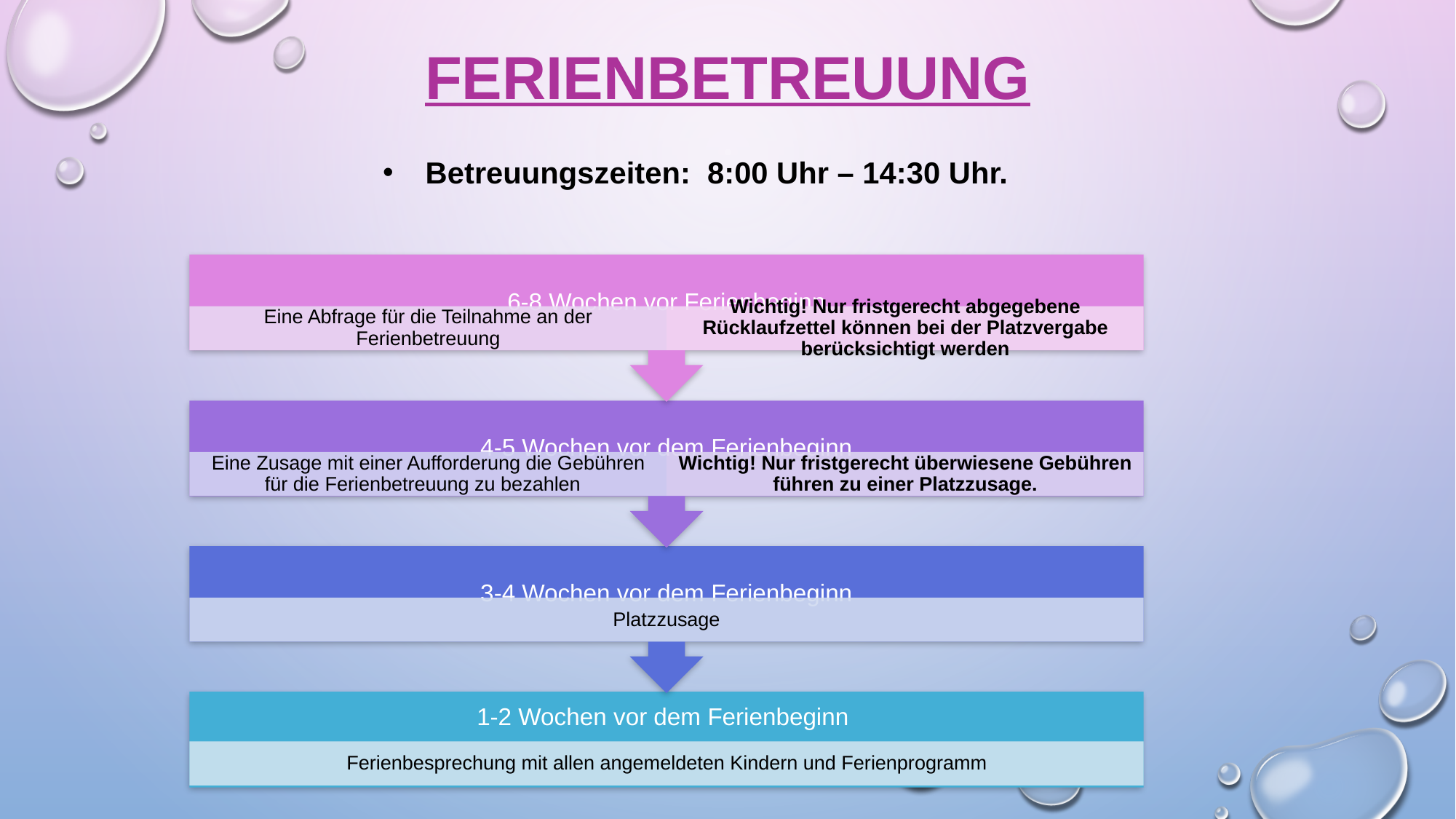

Ferienbetreuung
  Betreuungszeiten:  8:00 Uhr – 14:30 Uhr.
1-2 Wochen vor dem Ferienbeginn
Ferienbesprechung mit allen angemeldeten Kindern und Ferienprogramm
3-4 Wochen vor dem Ferienbeginn
Platzzusage
4-5 Wochen vor dem Ferienbeginn
Eine Zusage mit einer Aufforderung die Gebühren für die Ferienbetreuung zu bezahlen
Wichtig! Nur fristgerecht überwiesene Gebühren führen zu einer Platzzusage.
6-8 Wochen vor Ferienbeginn
Eine Abfrage für die Teilnahme an der Ferienbetreuung
Wichtig! Nur fristgerecht abgegebene Rücklaufzettel können bei der Platzvergabe berücksichtigt werden